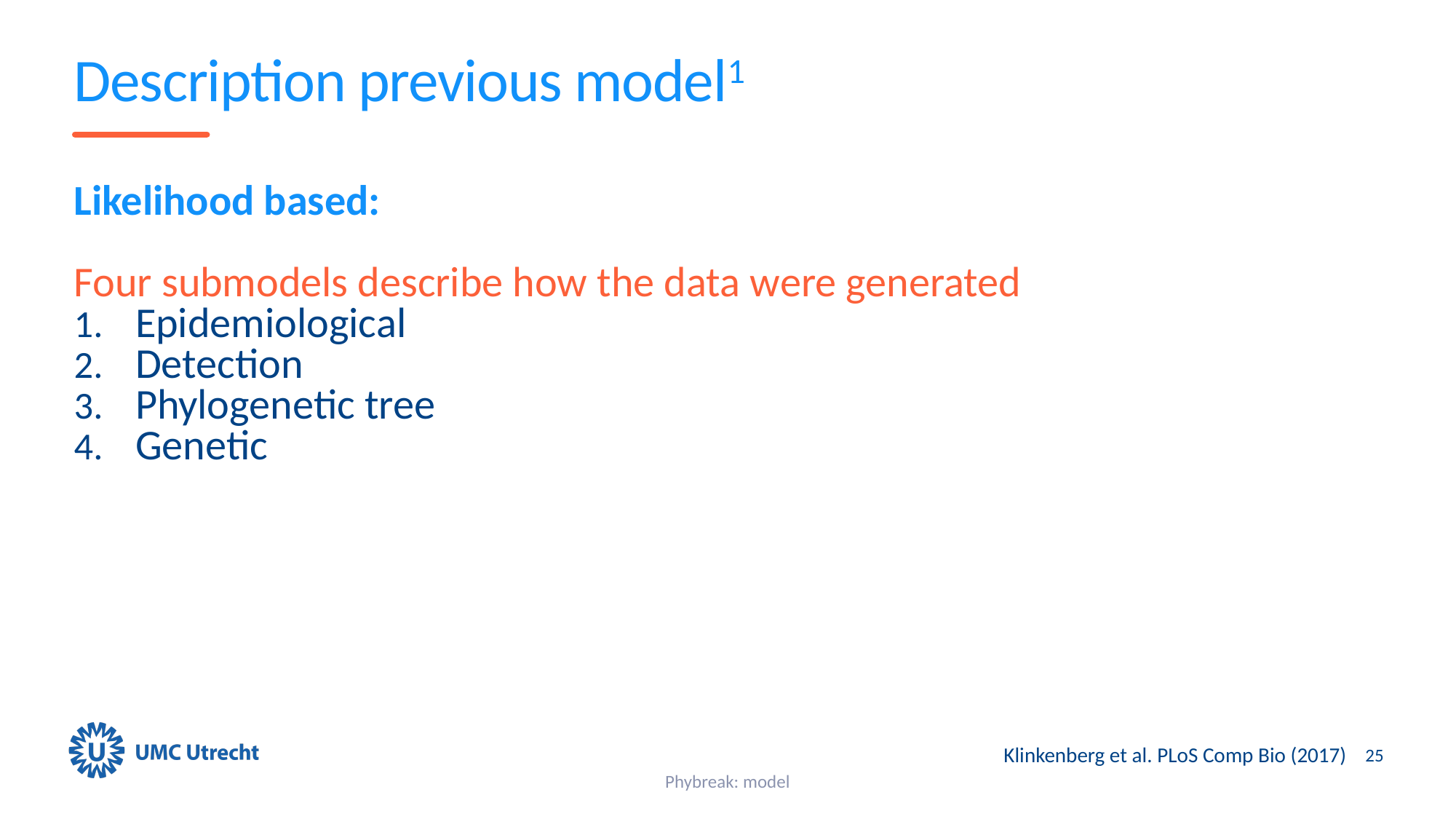

# Description previous model1
Likelihood based:

Four submodels describe how the data were generated
Epidemiological
Detection
Phylogenetic tree
Genetic

Klinkenberg et al. PLoS Comp Bio (2017)
25
Phybreak: model